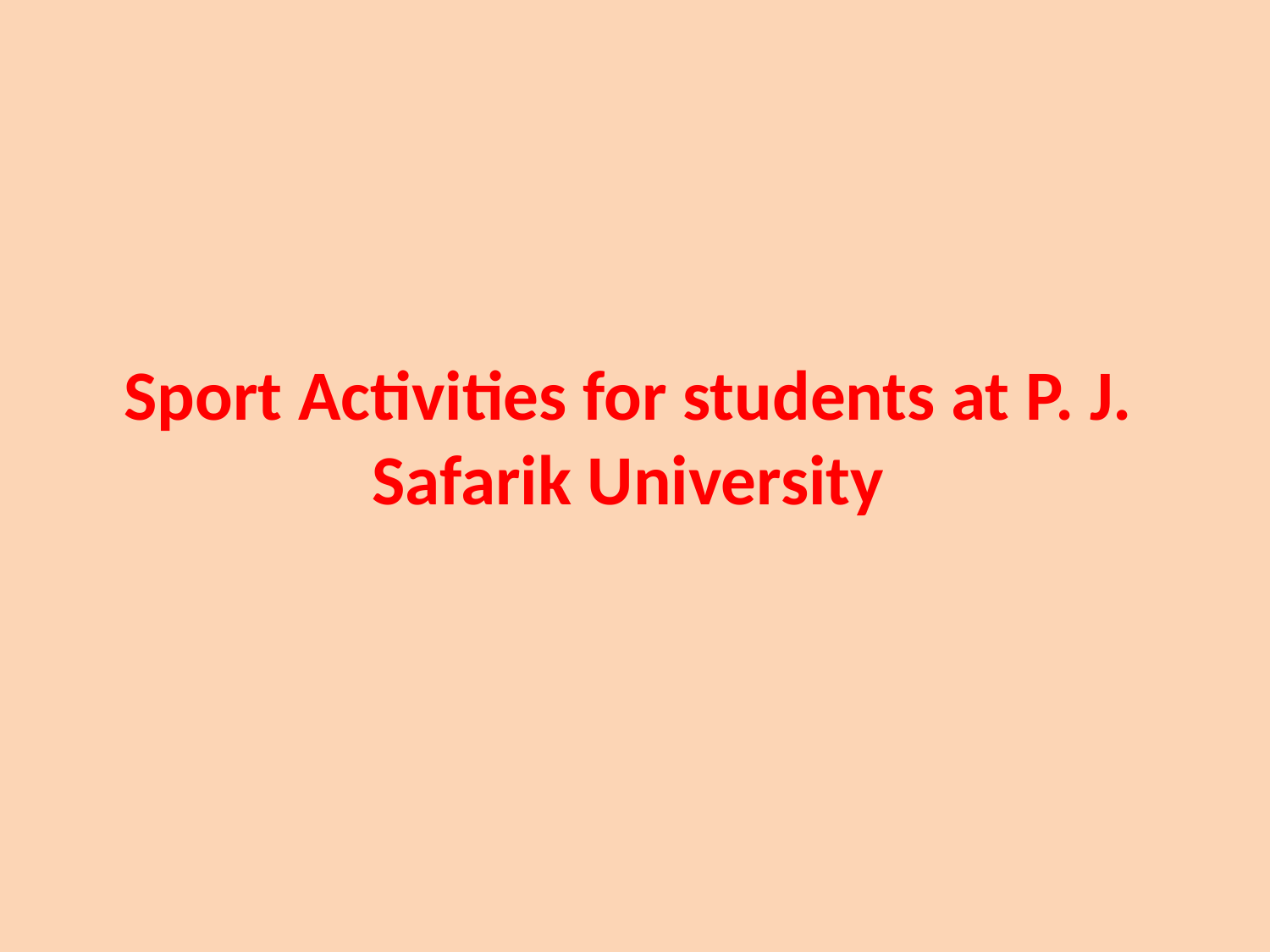

# Sport Activities for students at P. J. Safarik University